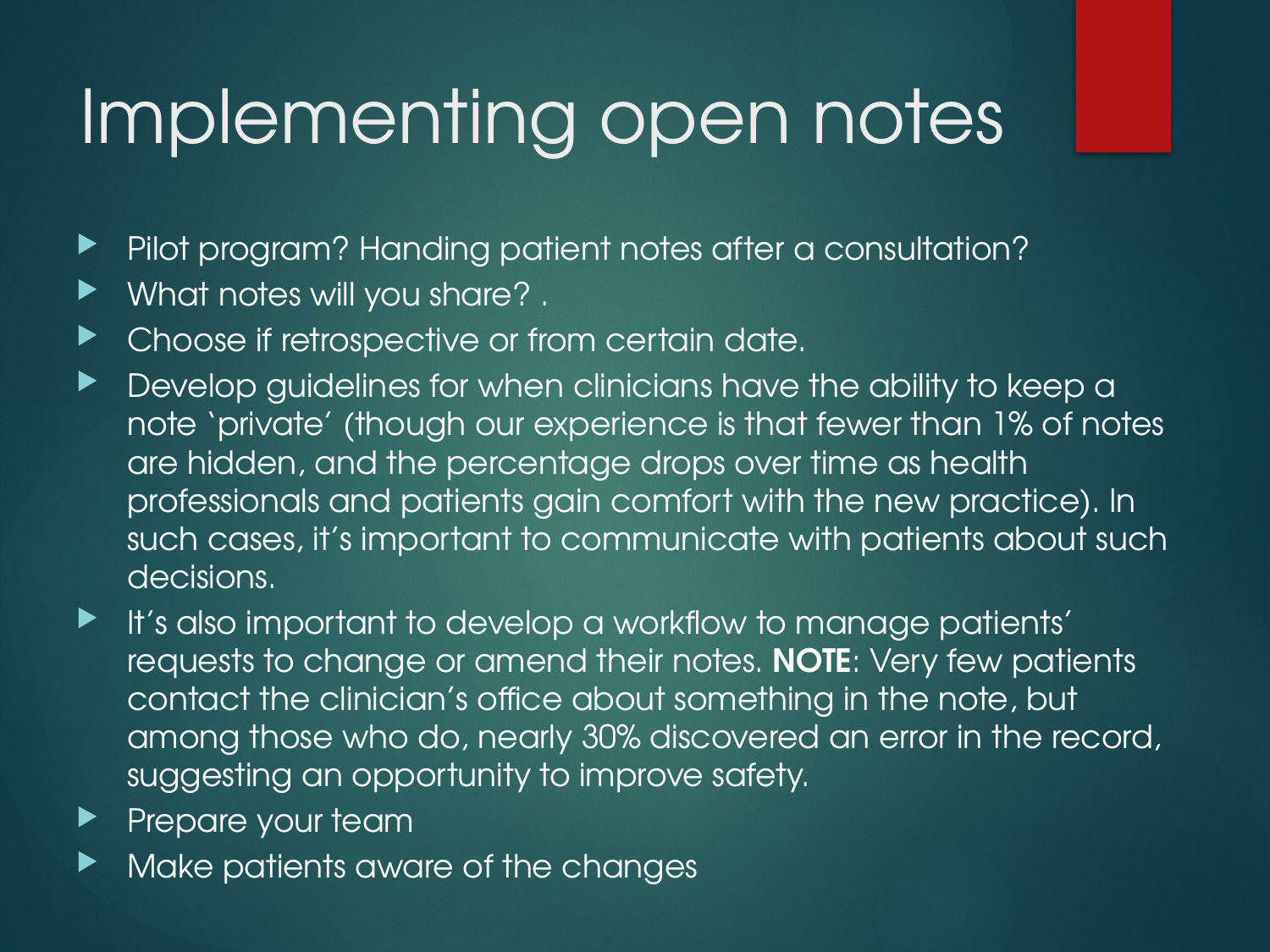

# Implementing open notes
Pilot program? Handing patient notes after a consultation?
What notes will you share? .
Choose if retrospective or from certain date.
Develop guidelines for when clinicians have the ability to keep a note ‘private’ (though our experience is that fewer than 1% of notes are hidden, and the percentage drops over time as health professionals and patients gain comfort with the new practice). In such cases, it’s important to communicate with patients about such decisions.
It’s also important to develop a workflow to manage patients’ requests to change or amend their notes. NOTE: Very few patients contact the clinician’s office about something in the note, but among those who do, nearly 30% discovered an error in the record, suggesting an opportunity to improve safety.
Prepare your team
Make patients aware of the changes